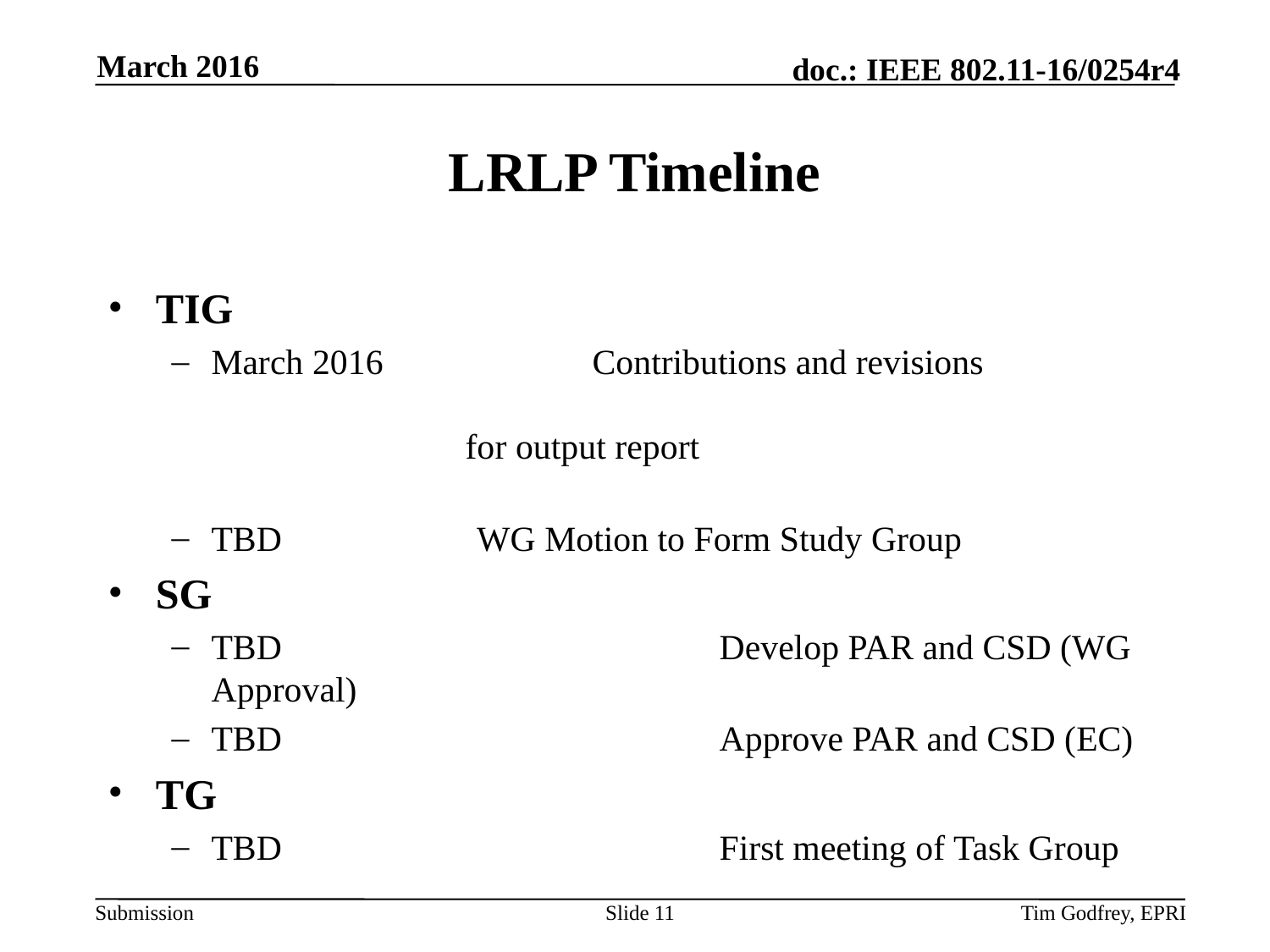

March 2016
# LRLP Timeline
TIG
March 2016		Contributions and revisions  					 					for output report
TBD                      WG Motion to Form Study Group
SG
TBD				Develop PAR and CSD (WG Approval)
TBD				Approve PAR and CSD (EC)
TG
TBD				First meeting of Task Group
Slide 11
Tim Godfrey, EPRI